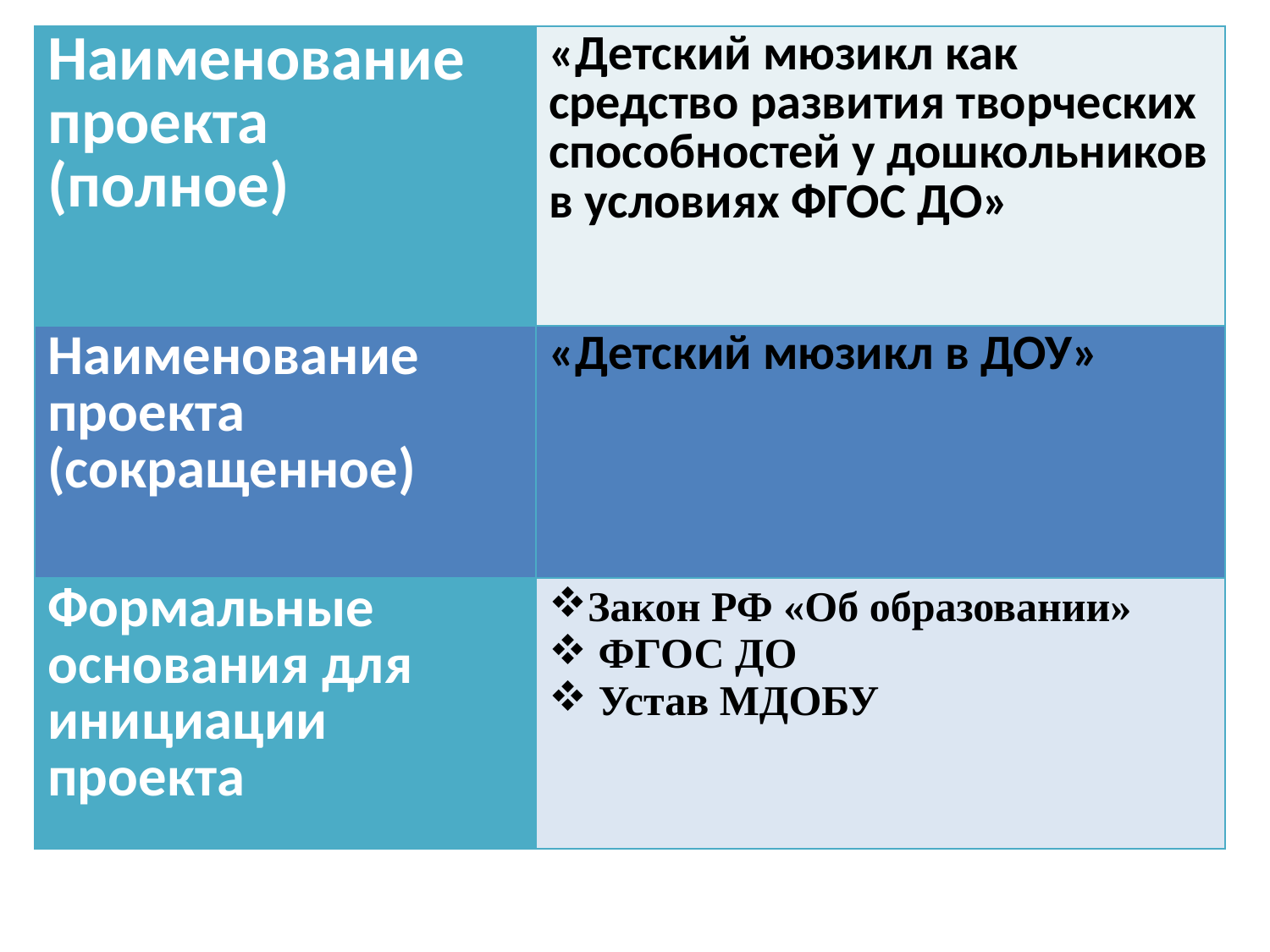

| Наименование проекта (полное) | «Детский мюзикл как средство развития творческих способностей у дошкольников в условиях ФГОС ДО» |
| --- | --- |
| Наименование проекта (сокращенное) | «Детский мюзикл в ДОУ» |
| Формальные основания для инициации проекта | Закон РФ «Об образовании» ФГОС ДО Устав МДОБУ |